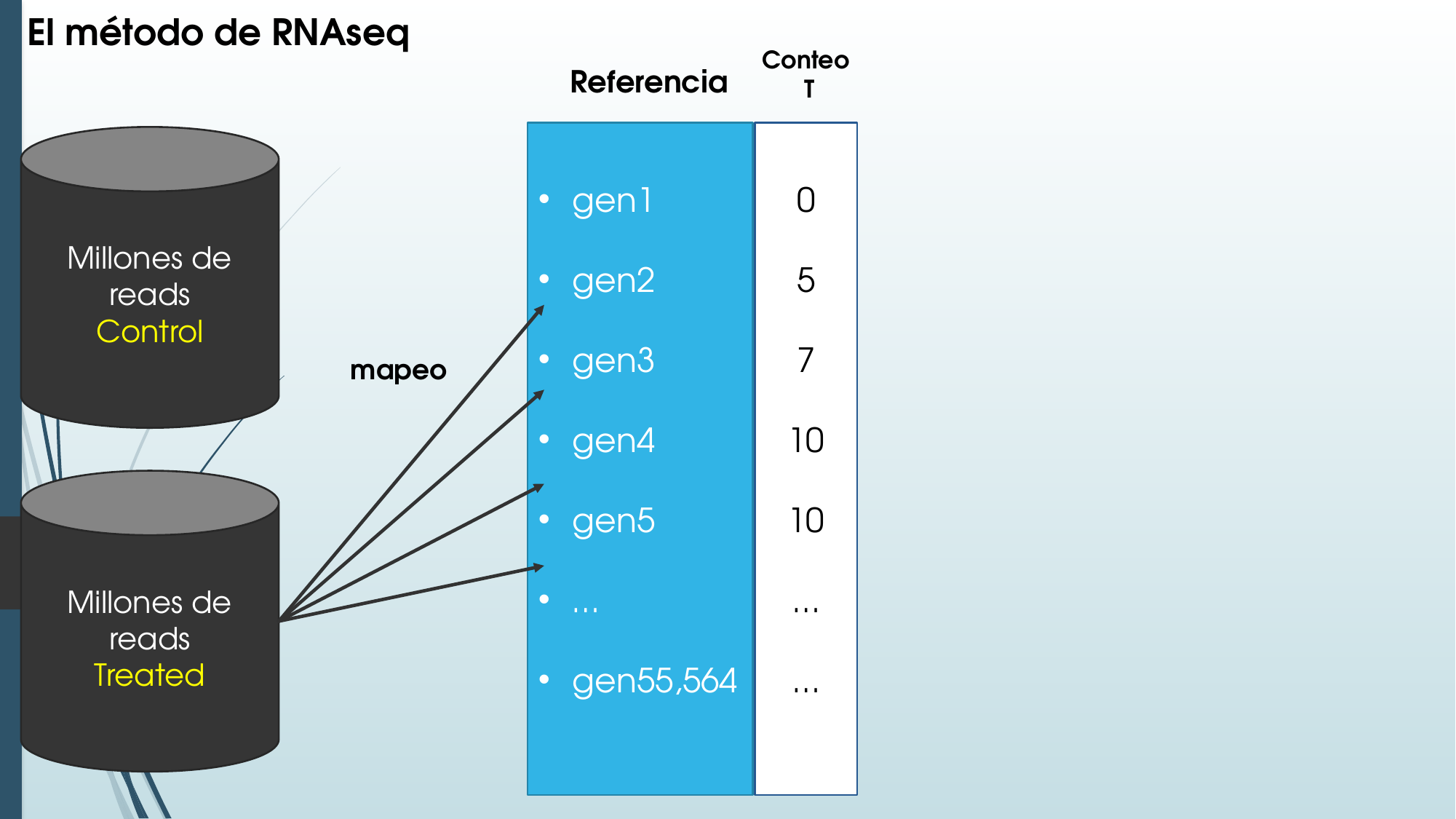

El método de RNAseq
Conteo
T
Referencia
gen1
gen2
gen3
gen4
gen5
…
gen55,564

0
5
7
10
10
…
…

Millones de reads
Control
mapeo
Millones de reads
Treated